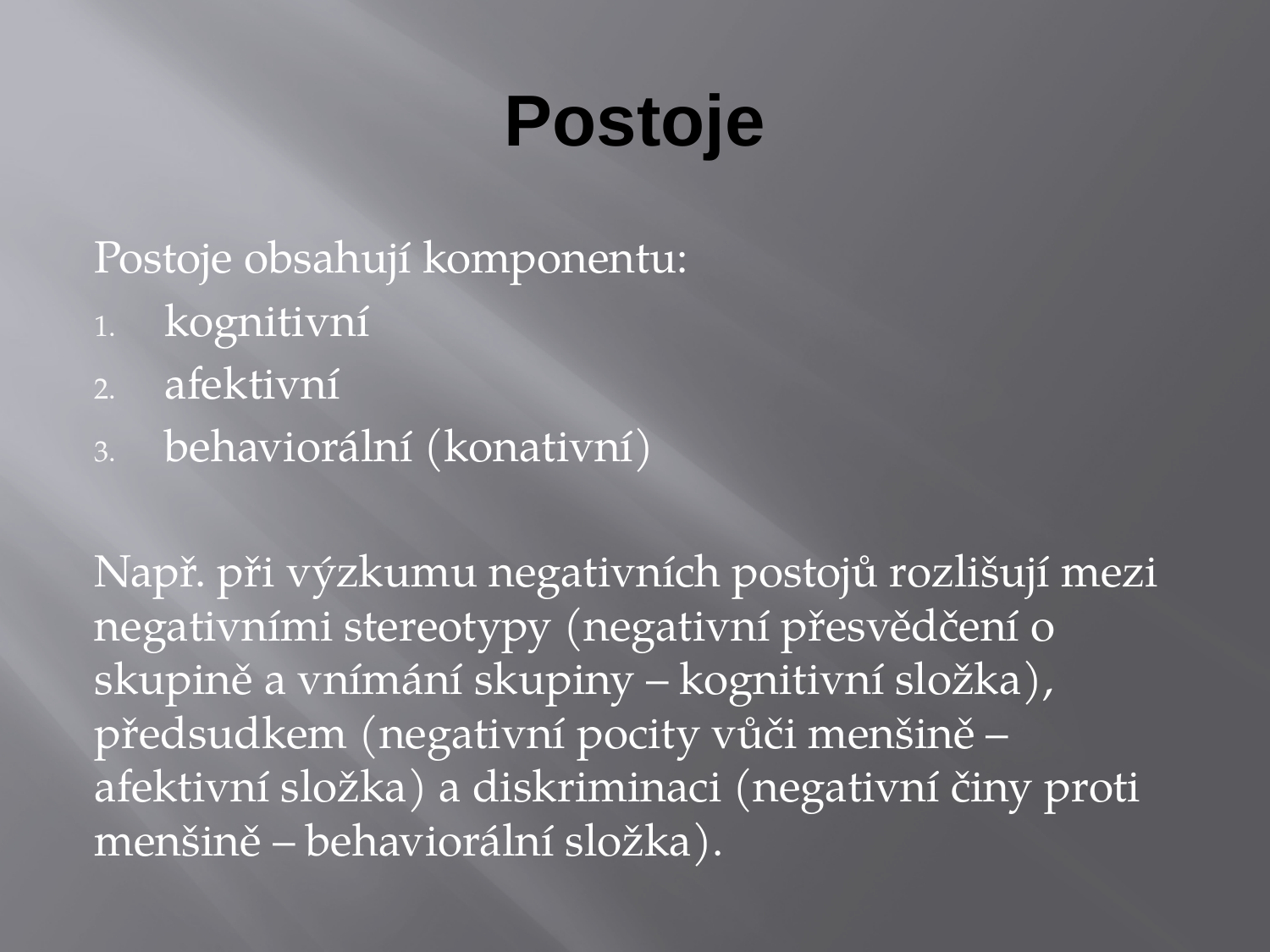

# Postoje
Postoje obsahují komponentu:
kognitivní
afektivní
behaviorální (konativní)

Např. při výzkumu negativních postojů rozlišují mezi negativními stereotypy (negativní přesvědčení o skupině a vnímání skupiny – kognitivní složka), předsudkem (negativní pocity vůči menšině – afektivní složka) a diskriminaci (negativní činy proti menšině – behaviorální složka).